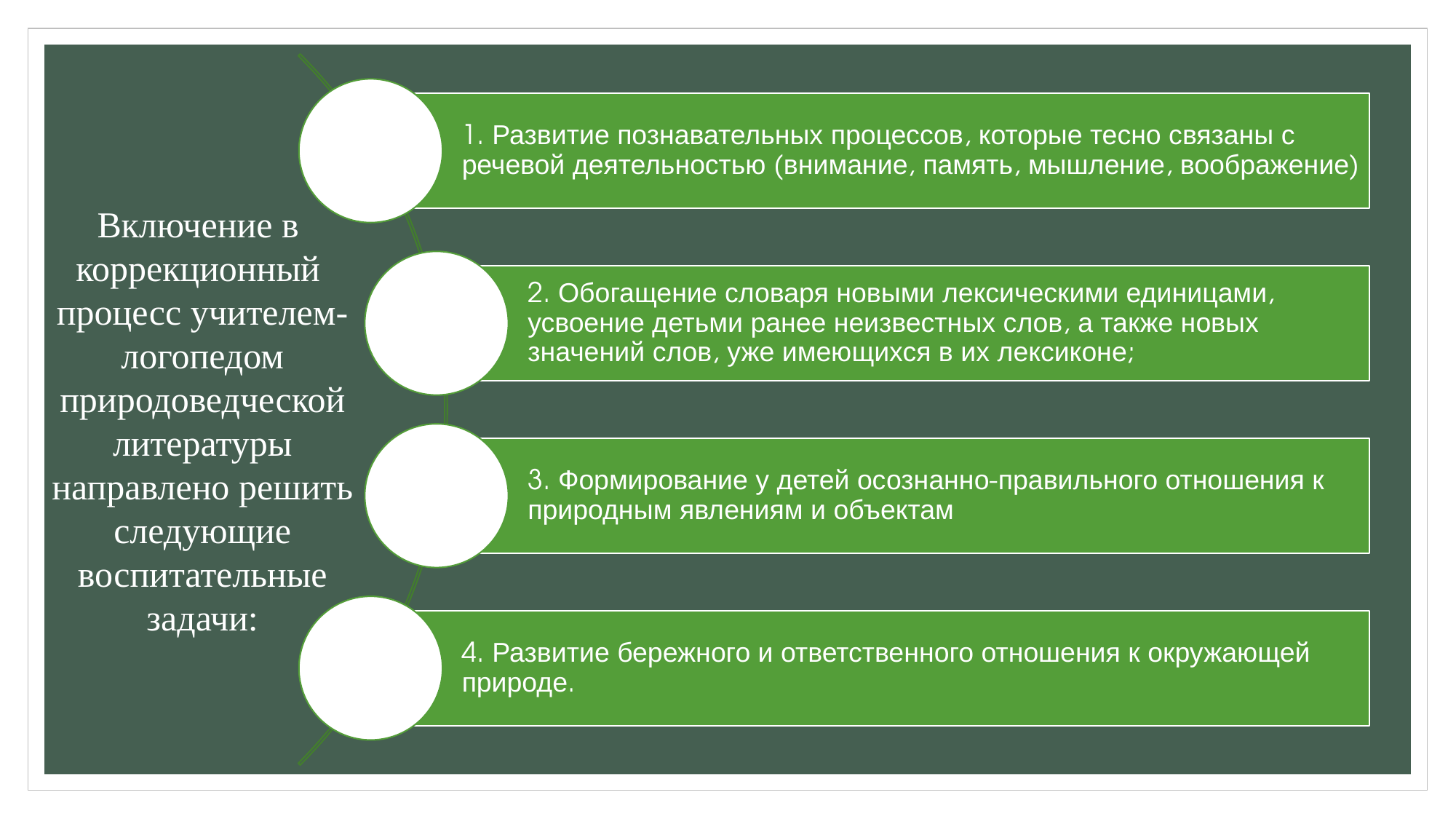

1. Развитие познавательных процессов, которые тесно связаны с речевой деятельностью (внимание, память, мышление, воображение)
2. Обогащение словаря новыми лексическими единицами, усвоение детьми ранее неизвестных слов, а также новых значений слов, уже имеющихся в их лексиконе;
3. Формирование у детей осознанно-правильного отношения к природным явлениям и объектам
4. Развитие бережного и ответственного отношения к окружающей природе.
Включение в  коррекционный  процесс учителем-логопедом природоведческой литературы направлено решить следующие воспитательные задачи: